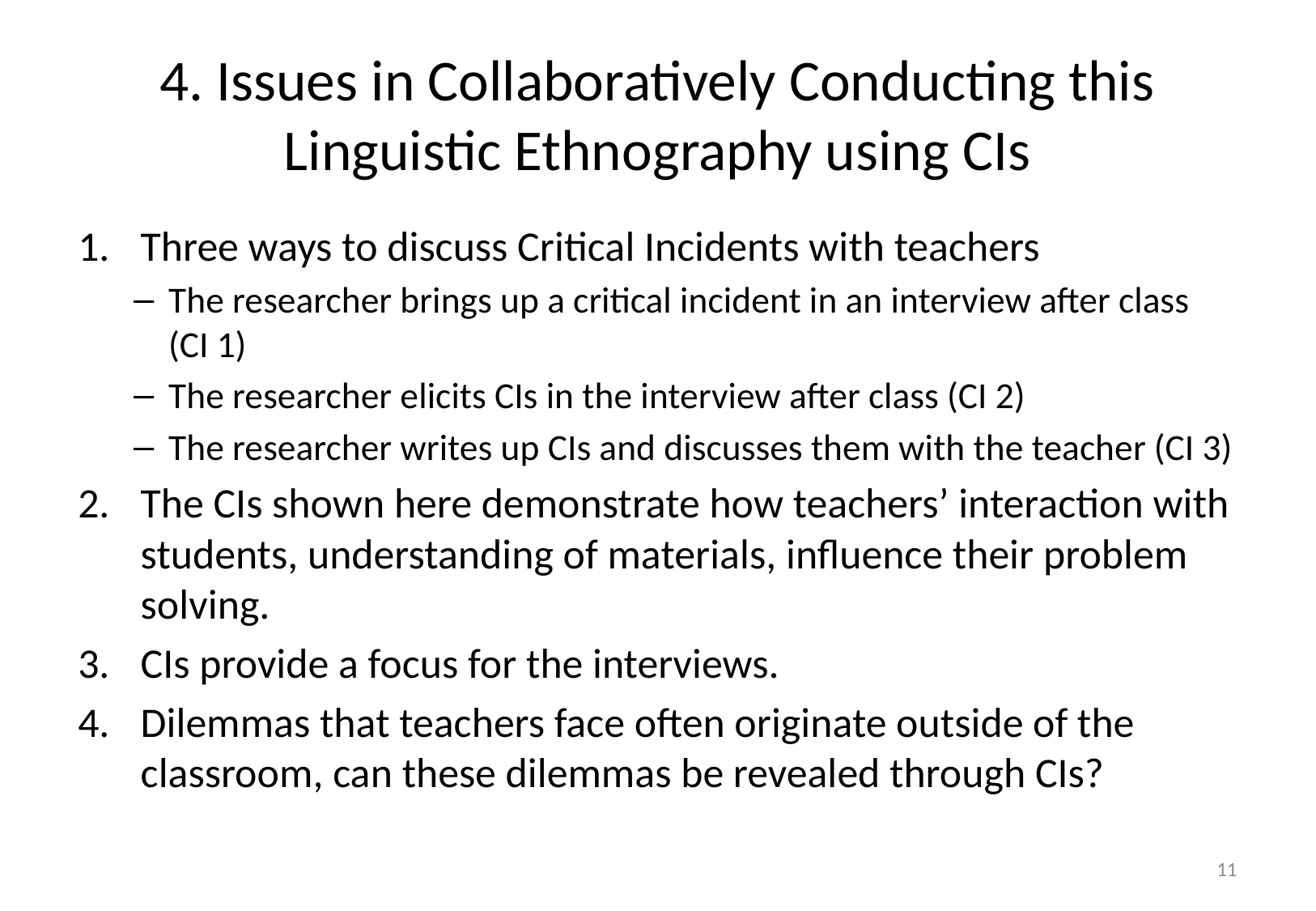

# 4. Issues in Collaboratively Conducting this Linguistic Ethnography using CIs
Three ways to discuss Critical Incidents with teachers
The researcher brings up a critical incident in an interview after class (CI 1)
The researcher elicits CIs in the interview after class (CI 2)
The researcher writes up CIs and discusses them with the teacher (CI 3)
The CIs shown here demonstrate how teachers’ interaction with students, understanding of materials, influence their problem solving.
CIs provide a focus for the interviews.
Dilemmas that teachers face often originate outside of the classroom, can these dilemmas be revealed through CIs?
11